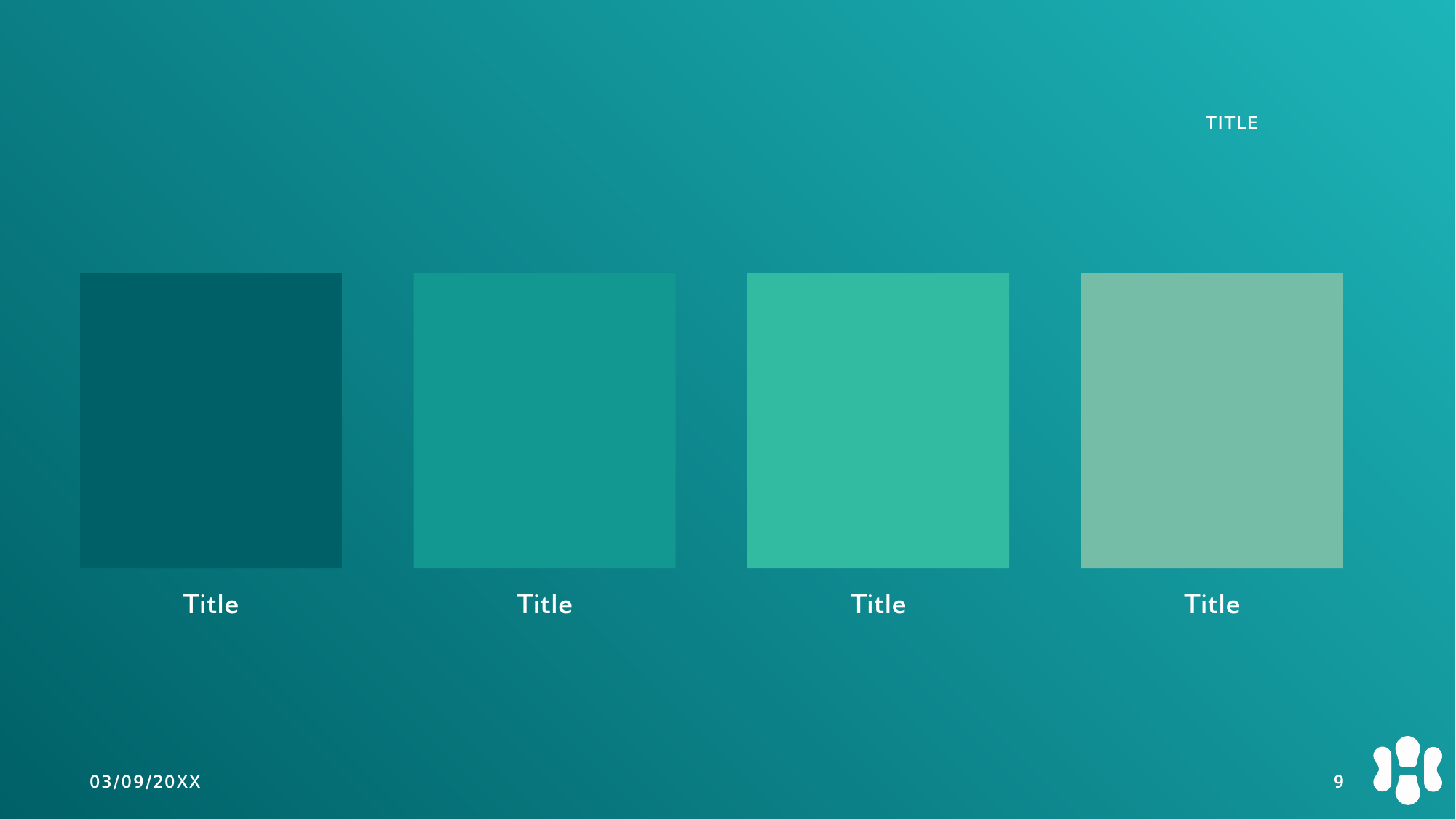

#
TITLE
Title
Title
Title
Title
03/09/20XX
9